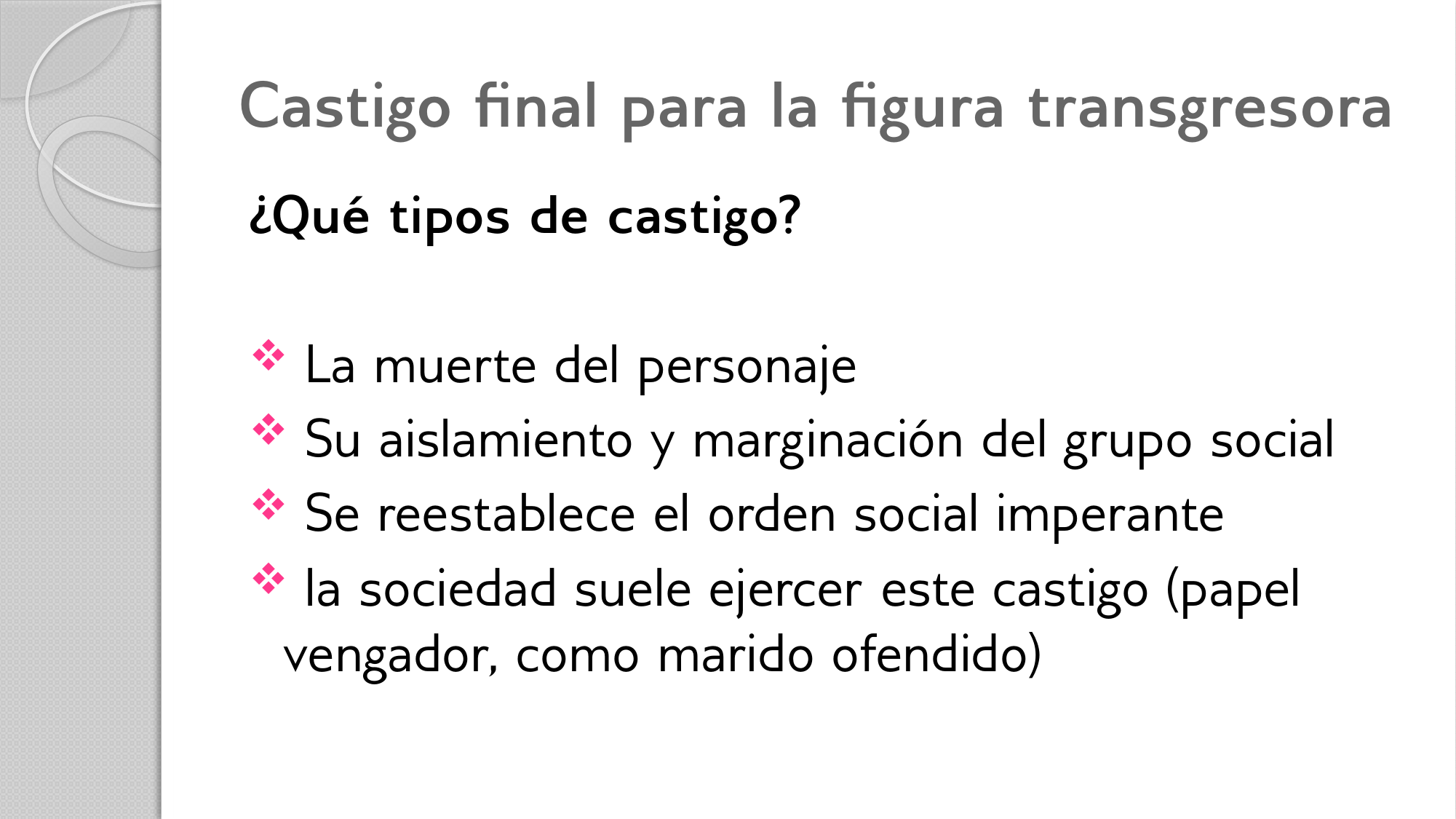

# Castigo final para la figura transgresora
¿Qué tipos de castigo?

 La muerte del personaje
 Su aislamiento y marginación del grupo social
 Se reestablece el orden social imperante
 la sociedad suele ejercer este castigo (papel vengador, como marido ofendido)